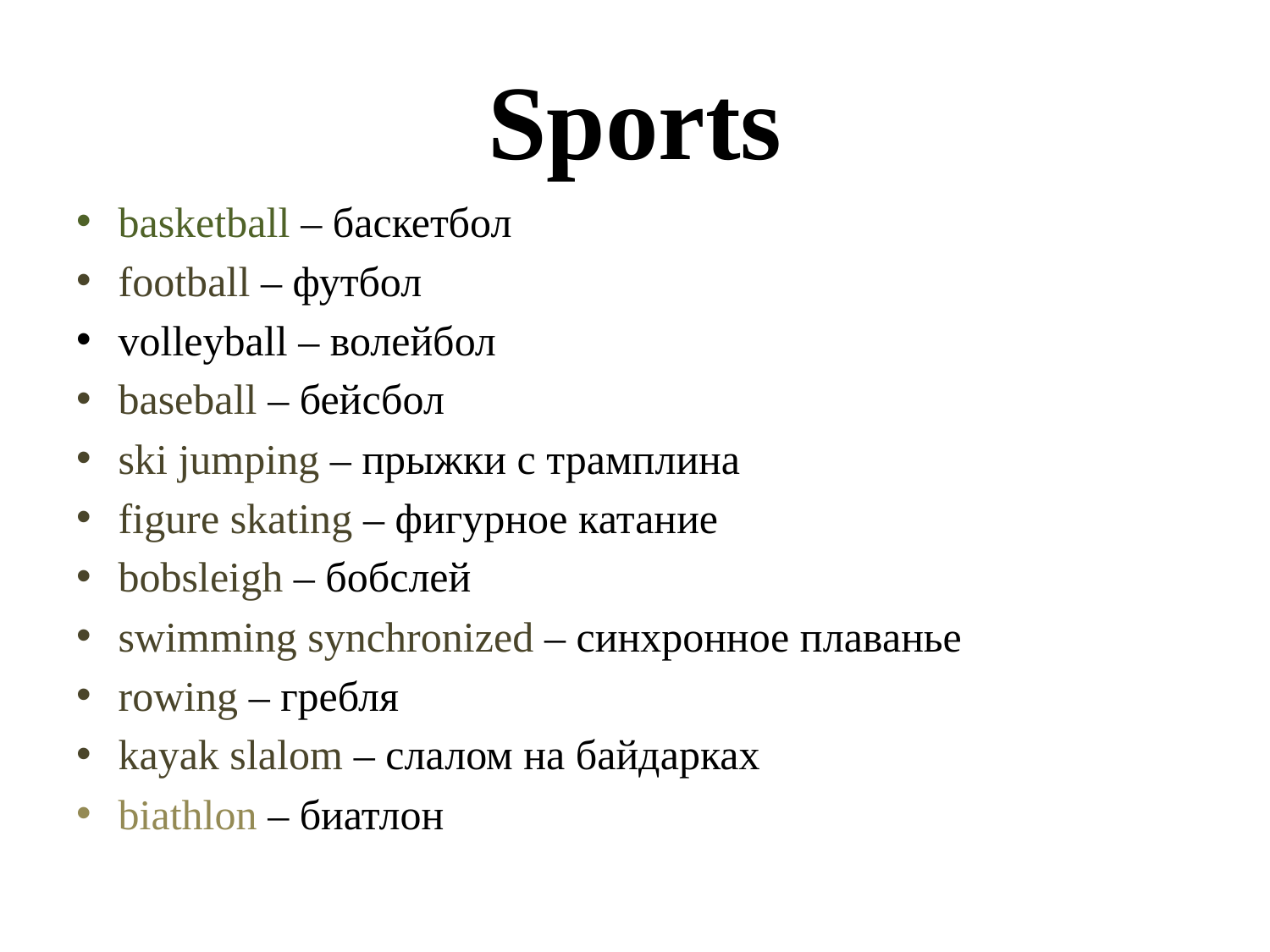

# Sports
basketball – баскетбол
football – футбол
volleyball – волейбол
baseball – бейсбол
ski jumping – прыжки с трамплина
figure skating – фигурное катание
bobsleigh – бобслей
swimming synchronized – синхронное плаванье
rowing – гребля
kayak slalom – слалом на байдарках
biathlon – биатлон